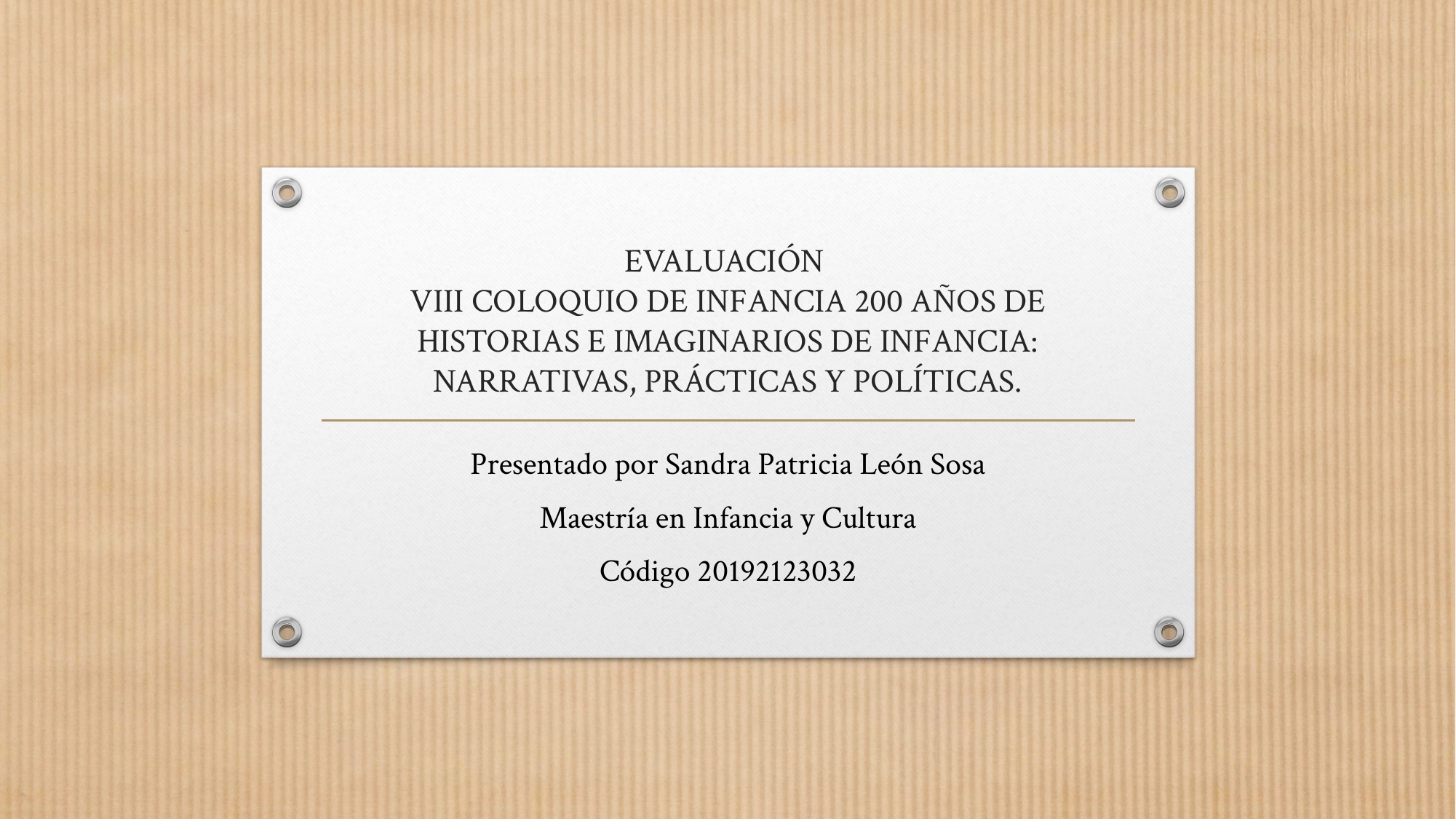

# EVALUACIÓN VIII COLOQUIO DE INFANCIA 200 AÑOS DE HISTORIAS E IMAGINARIOS DE INFANCIA: NARRATIVAS, PRÁCTICAS Y POLÍTICAS.
Presentado por Sandra Patricia León Sosa
Maestría en Infancia y Cultura
Código 20192123032